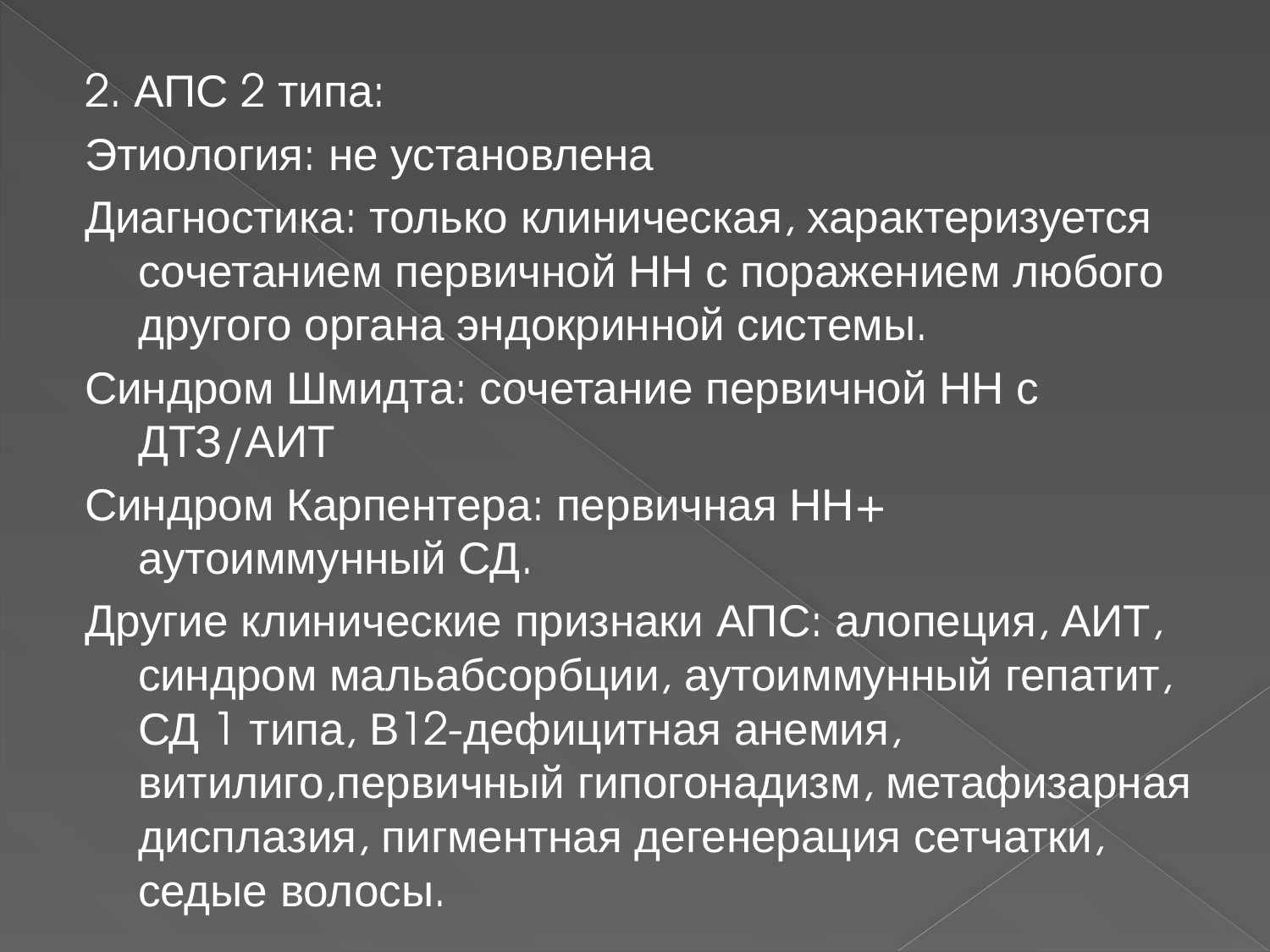

#
2. АПС 2 типа:
Этиология: не установлена
Диагностика: только клиническая, характеризуется сочетанием первичной НН с поражением любого другого органа эндокринной системы.
Синдром Шмидта: сочетание первичной НН с ДТЗ/АИТ
Синдром Карпентера: первичная НН+ аутоиммунный СД.
Другие клинические признаки АПС: алопеция, АИТ, синдром мальабсорбции, аутоиммунный гепатит, СД 1 типа, В12-дефицитная анемия, витилиго,первичный гипогонадизм, метафизарная дисплазия, пигментная дегенерация сетчатки, седые волосы.